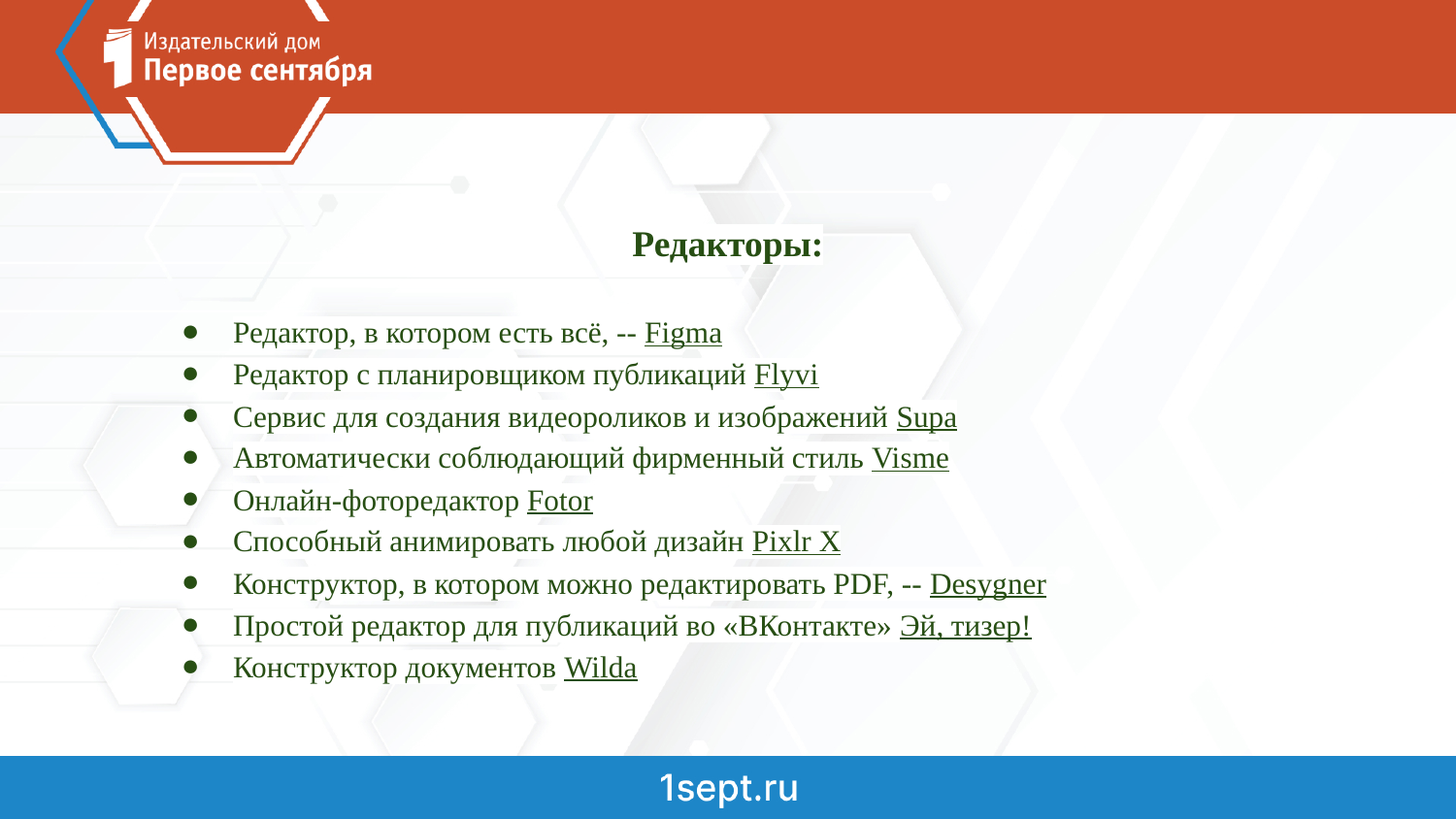

Редакторы:

Редактор, в котором есть всё, -- Figma
Редактор с планировщиком публикаций Flyvi
Сервис для создания видеороликов и изображений Supa
Автоматически соблюдающий фирменный стиль Visme
Онлайн-фоторедактор Fotor
Способный анимировать любой дизайн Pixlr X
Конструктор, в котором можно редактировать PDF, -- Desygner
Простой редактор для публикаций во «ВКонтакте» Эй, тизер!
Конструктор документов Wilda